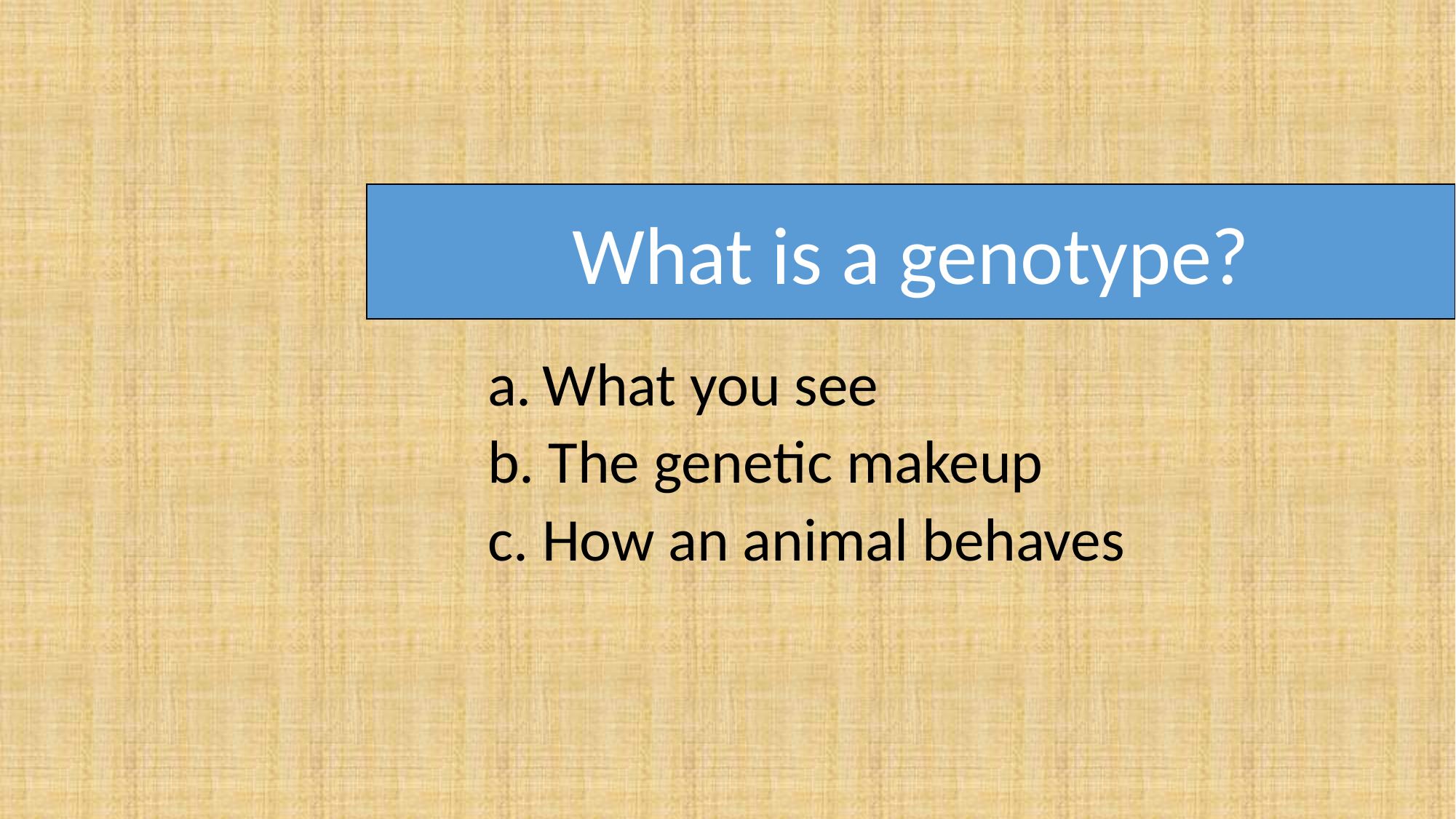

What is a genotype?
What you see
b. The genetic makeup
c. How an animal behaves